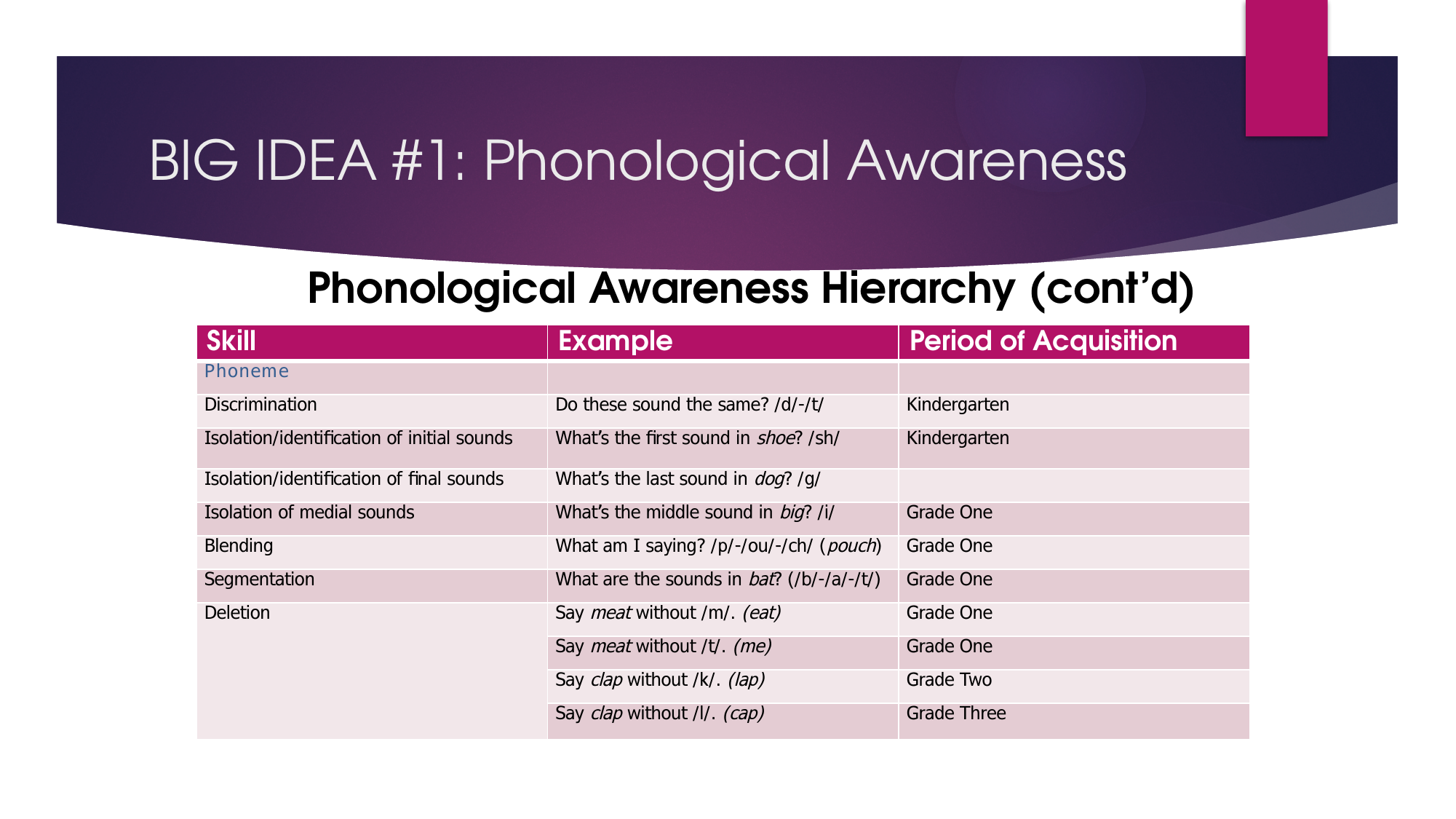

# BIG IDEA #1: Phonological Awareness
Phonological Awareness Hierarchy (cont’d)
| Skill | Example | Period of Acquisition |
| --- | --- | --- |
| Phoneme |  |  |
| Discrimination | Do these sound the same? /d/-/t/ | Kindergarten |
| Isolation/identification of initial sounds | What’s the first sound in shoe? /sh/ | Kindergarten |
| Isolation/identification of final sounds | What’s the last sound in dog? /g/ |  |
| Isolation of medial sounds | What’s the middle sound in big? /i/ | Grade One |
| Blending | What am I saying? /p/-/ou/-/ch/ (pouch) | Grade One |
| Segmentation | What are the sounds in bat? (/b/-/a/-/t/) | Grade One |
| Deletion | Say meat without /m/. (eat) | Grade One |
|  | Say meat without /t/. (me) | Grade One |
|  | Say clap without /k/. (lap) | Grade Two |
|  | Say clap without /l/. (cap) | Grade Three |